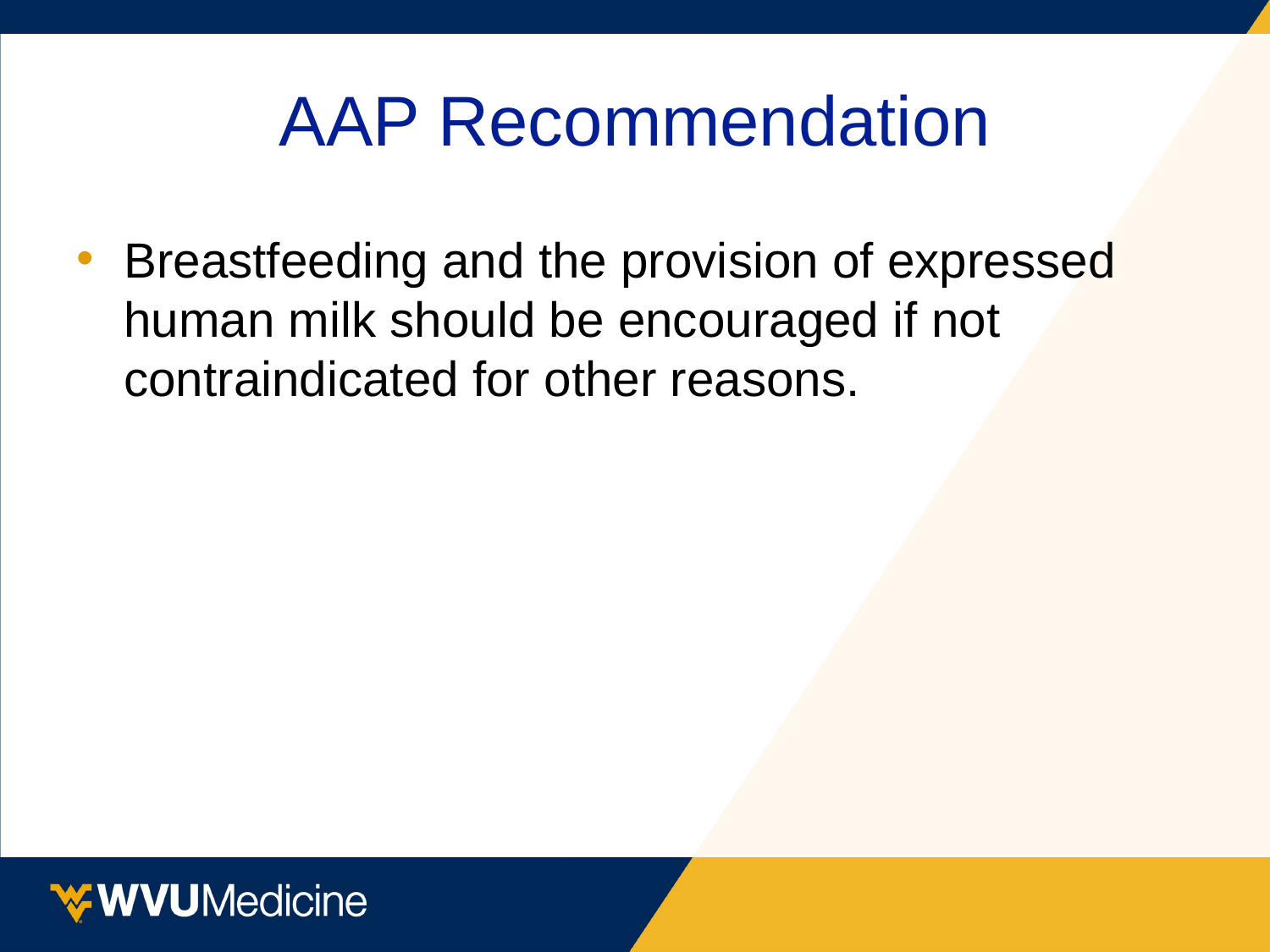

# AAP Recommendation
Breastfeeding and the provision of expressed human milk should be encouraged if not contraindicated for other reasons.